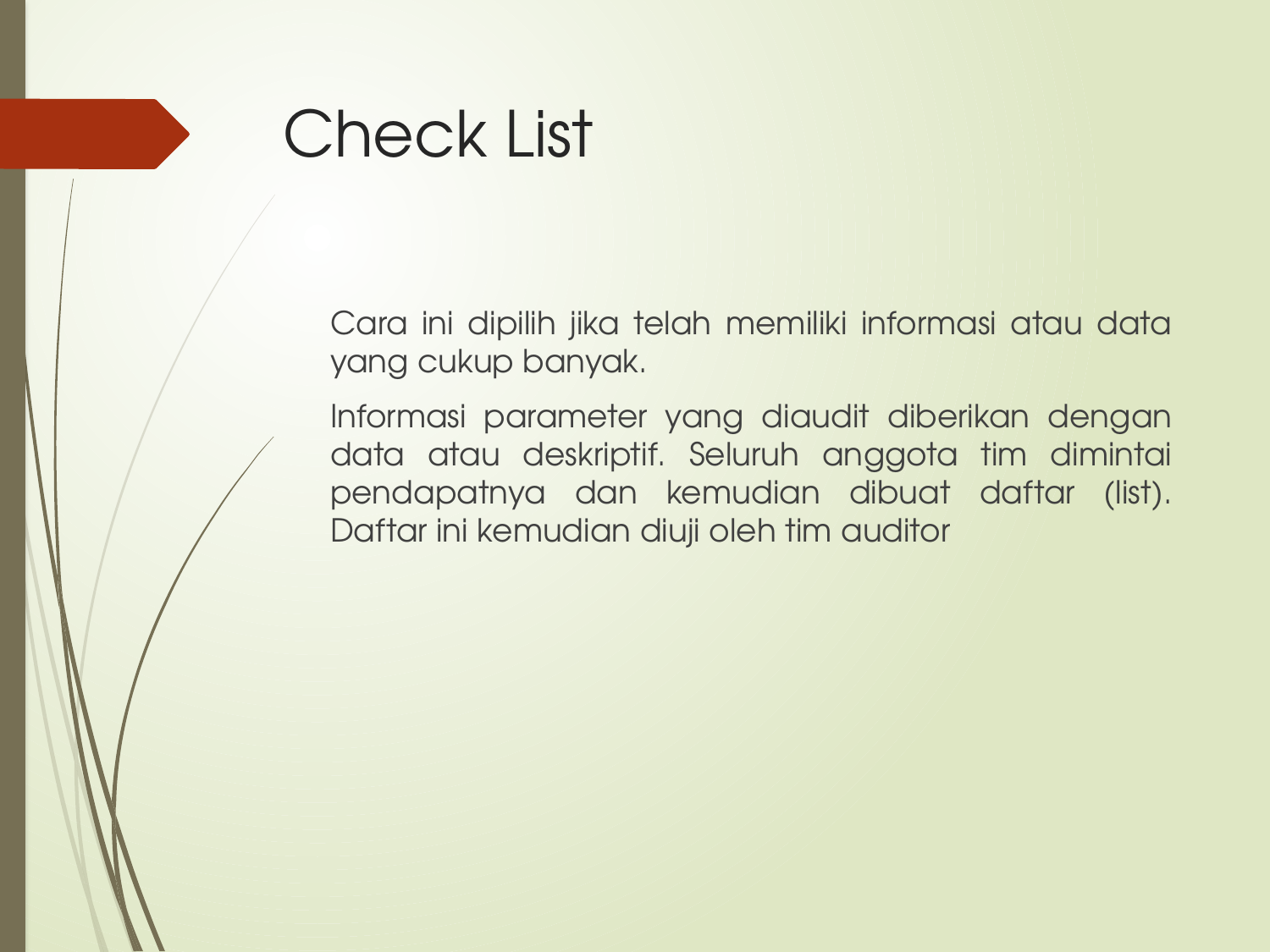

# Check List
	Cara ini dipilih jika telah memiliki informasi atau data yang cukup banyak.
	Informasi parameter yang diaudit diberikan dengan data atau deskriptif. Seluruh anggota tim dimintai pendapatnya dan kemudian dibuat daftar (list). Daftar ini kemudian diuji oleh tim auditor